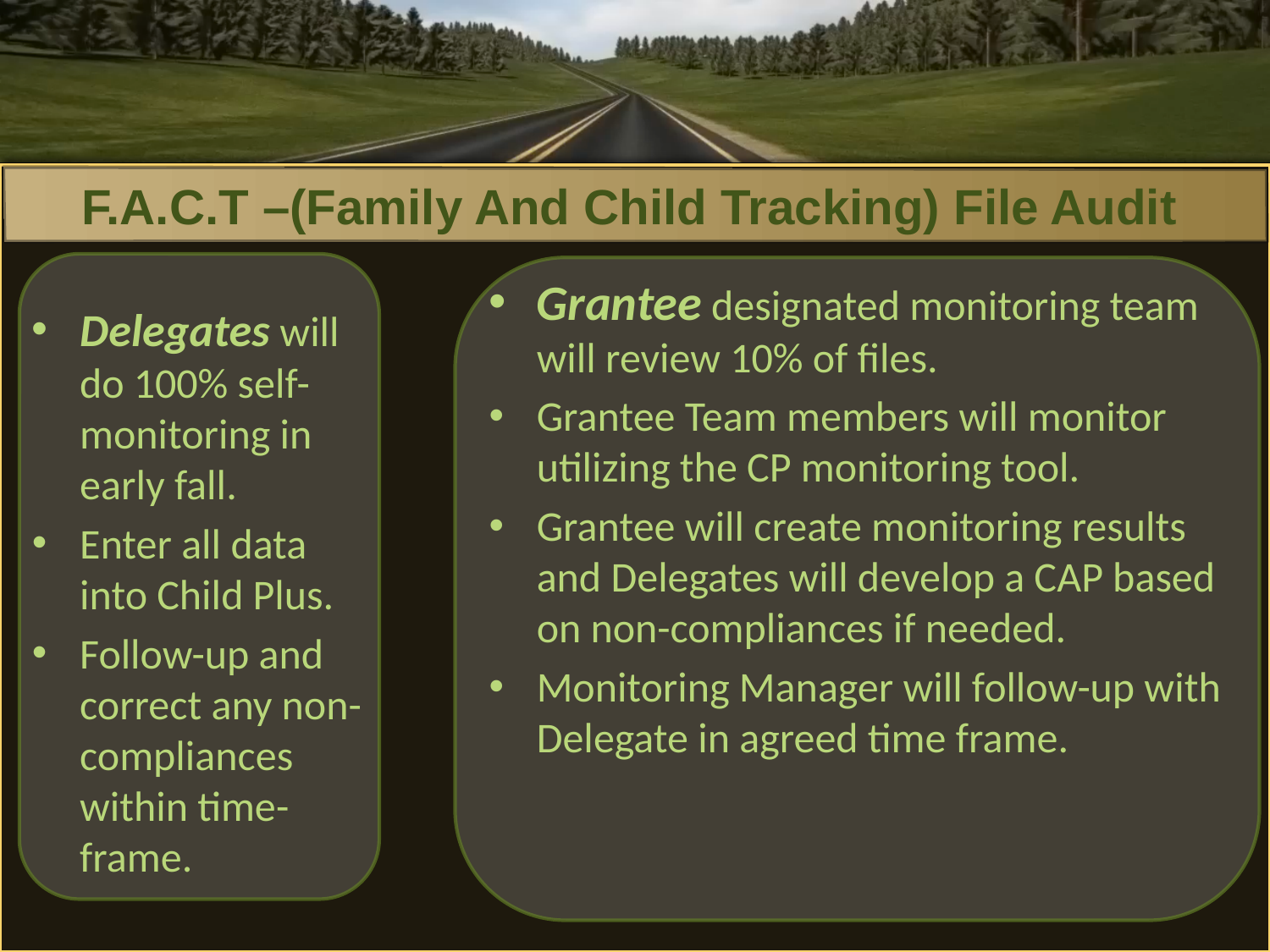

F.A.C.T –(Family And Child Tracking) File Audit

Grantee designated monitoring team will review 10% of files.
Grantee Team members will monitor utilizing the CP monitoring tool.
Grantee will create monitoring results and Delegates will develop a CAP based on non-compliances if needed.
Monitoring Manager will follow-up with Delegate in agreed time frame.

Delegates will do 100% self-monitoring in early fall.
Enter all data into Child Plus.
Follow-up and correct any non-compliances within time-frame.